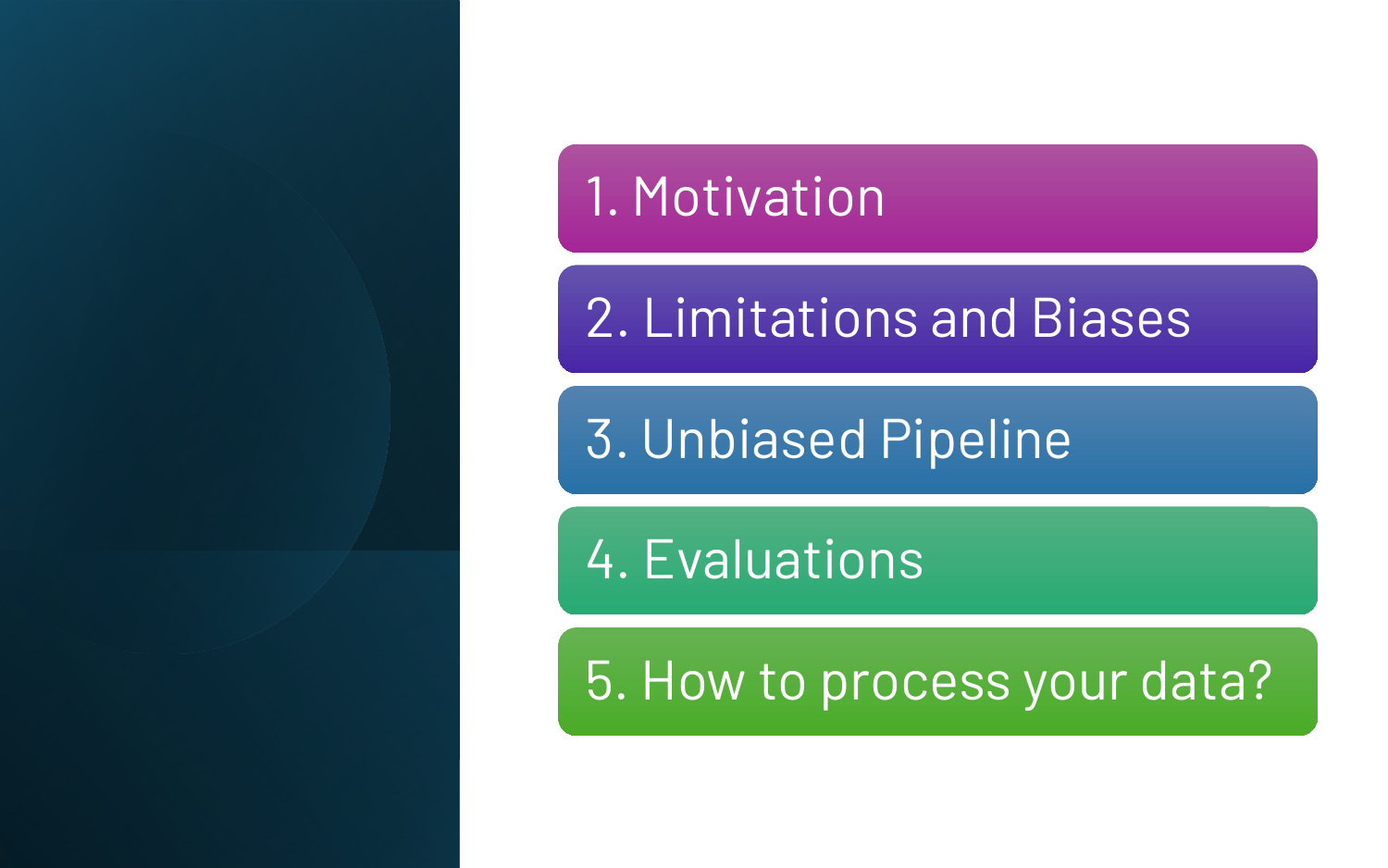

1. Motivation​
2. Limitations and Biases
3. Unbiased Pipeline
4. Evaluations​
5. How to process your data?